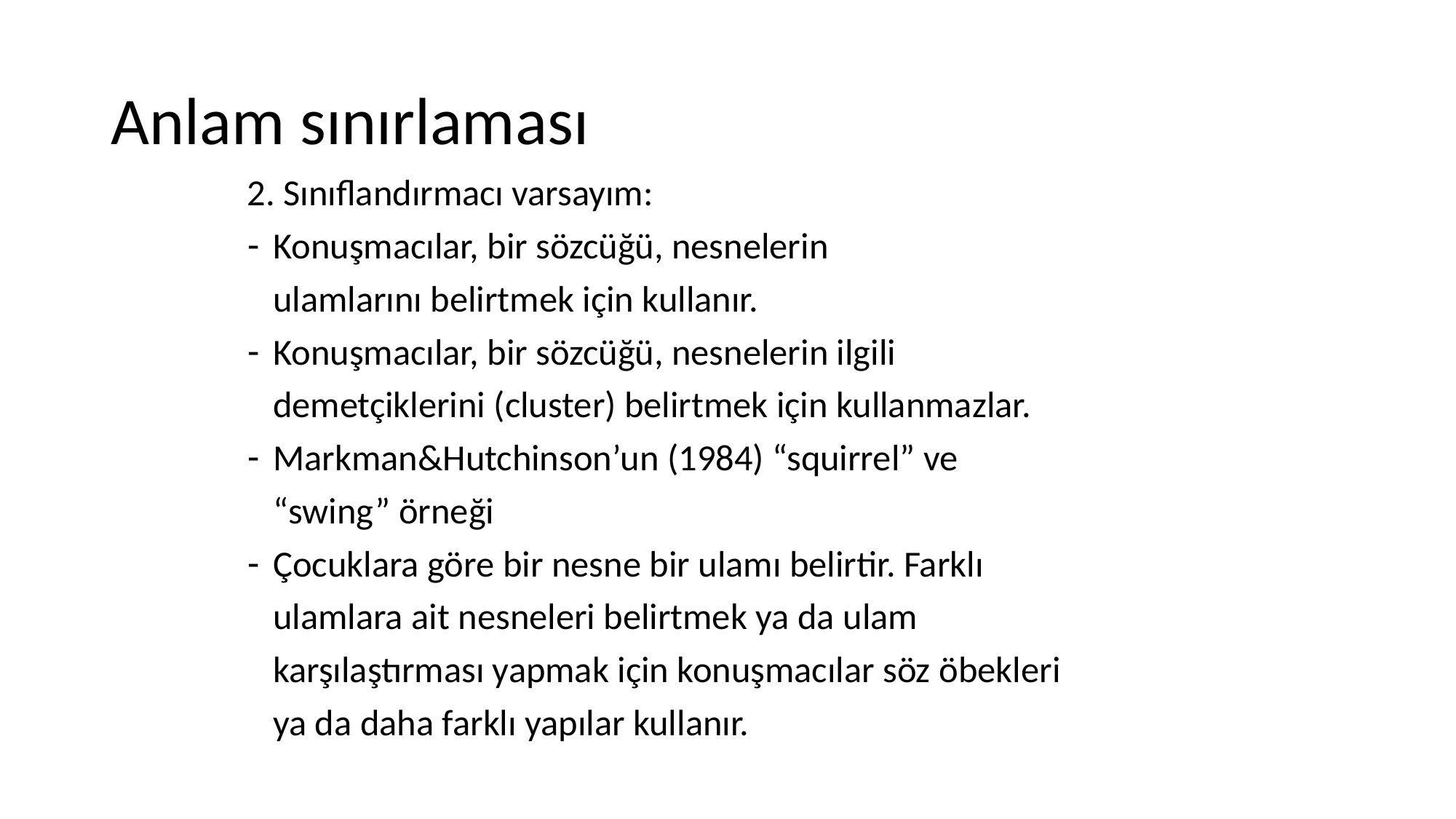

# Anlam sınırlaması
2. Sınıflandırmacı varsayım:
Konuşmacılar, bir sözcüğü, nesnelerin
	ulamlarını belirtmek için kullanır.
Konuşmacılar, bir sözcüğü, nesnelerin ilgili
	demetçiklerini (cluster) belirtmek için kullanmazlar.
Markman&Hutchinson’un (1984) “squirrel” ve
	“swing” örneği
Çocuklara göre bir nesne bir ulamı belirtir. Farklı
	ulamlara ait nesneleri belirtmek ya da ulam
	karşılaştırması yapmak için konuşmacılar söz öbekleri
	ya da daha farklı yapılar kullanır.